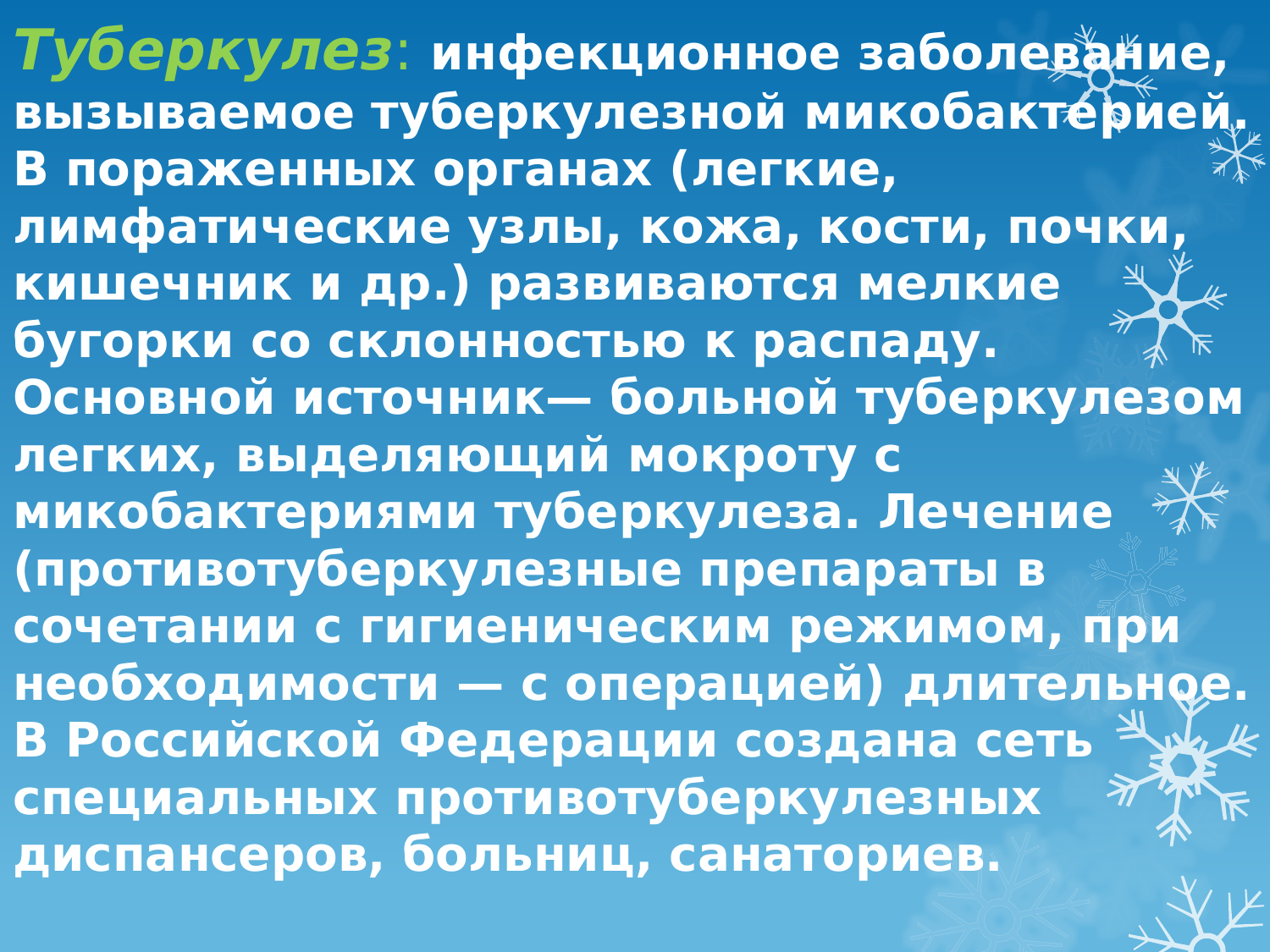

Туберкулез: инфекционное заболевание, вызываемое туберкулезной микобактерией. В пораженных органах (легкие, лимфатические узлы, кожа, кости, почки, кишечник и др.) развиваются мелкие бугорки со склонностью к распаду. Основной источник— больной туберкулезом легких, выделяющий мокроту с микобактериями туберкулеза. Лечение (противотуберкулезные препараты в сочетании с гигиеническим режимом, при необходимости — с операцией) длительное. В Российской Федерации создана сеть специальных противотуберкулезных диспансеров, больниц, санаториев.